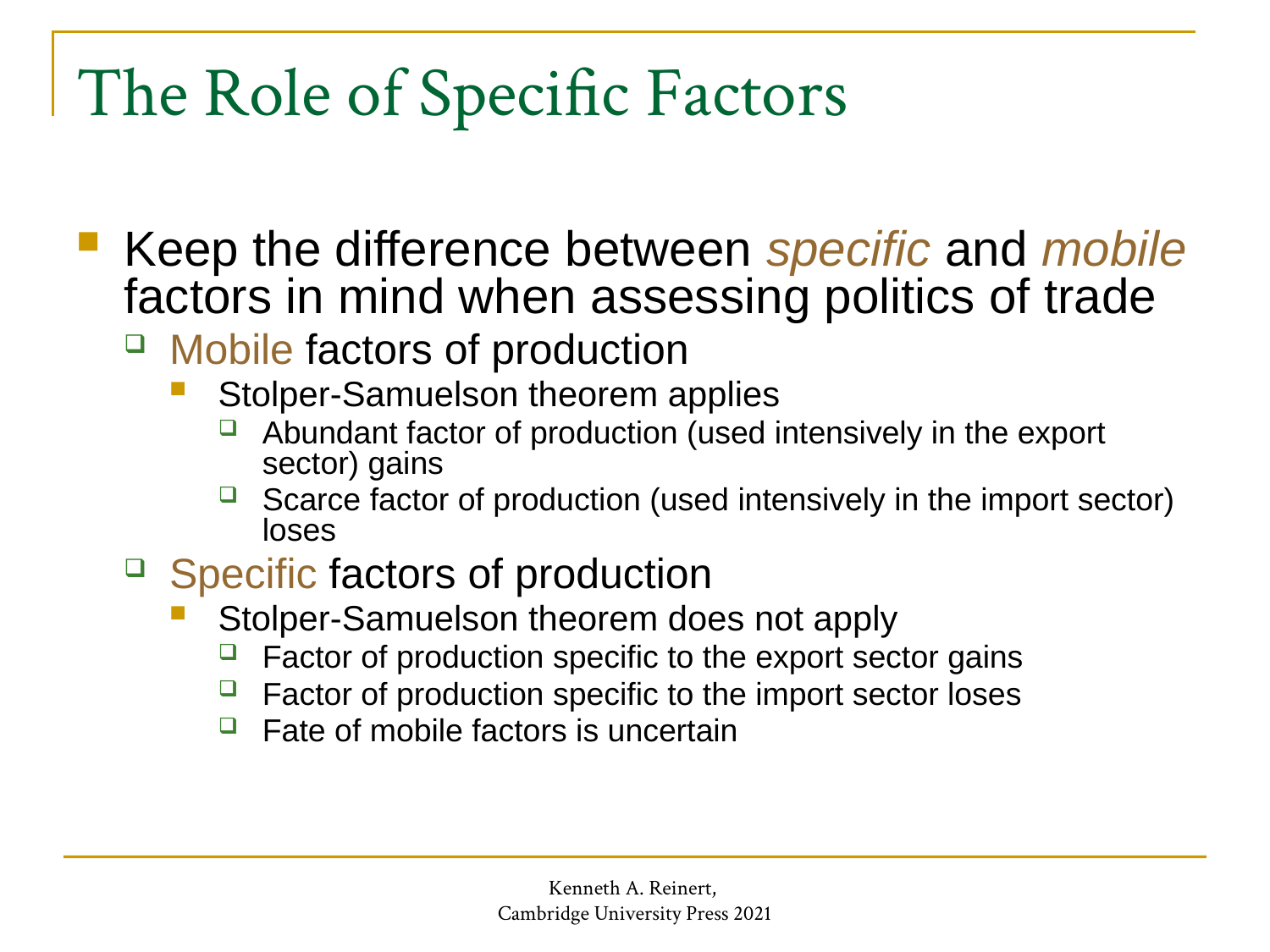

# The Role of Specific Factors
Keep the difference between specific and mobile factors in mind when assessing politics of trade
Mobile factors of production
Stolper-Samuelson theorem applies
Abundant factor of production (used intensively in the export sector) gains
Scarce factor of production (used intensively in the import sector) loses
Specific factors of production
Stolper-Samuelson theorem does not apply
Factor of production specific to the export sector gains
Factor of production specific to the import sector loses
Fate of mobile factors is uncertain

Kenneth A. Reinert,
Cambridge University Press 2021